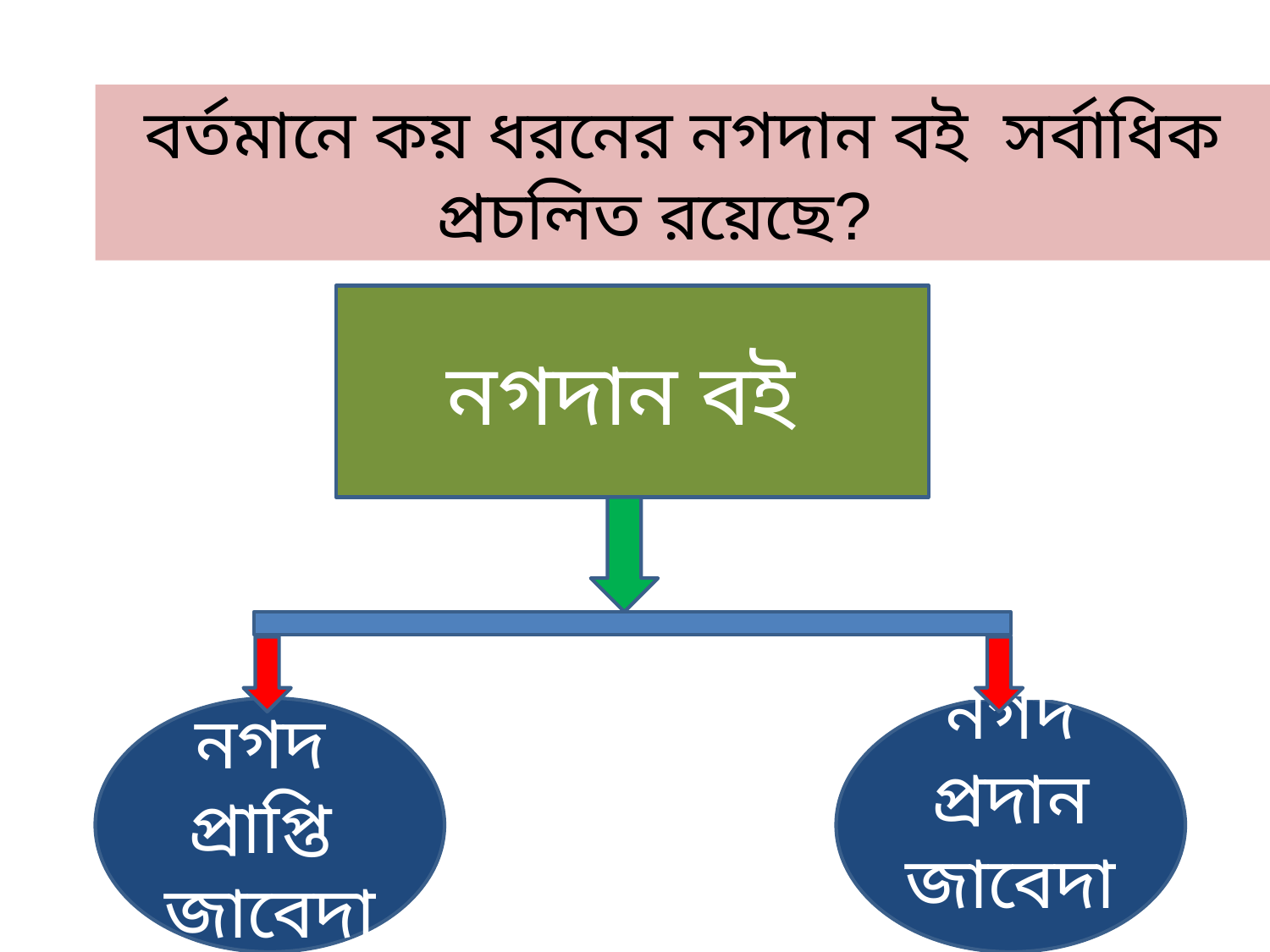

# বর্তমানে কয় ধরনের নগদান বই  সর্বাধিক প্রচলিত রয়েছে?

নগদান বই

নগদ
প্রাপ্তি
জাবেদা
নগদ
প্রদান
জাবেদা